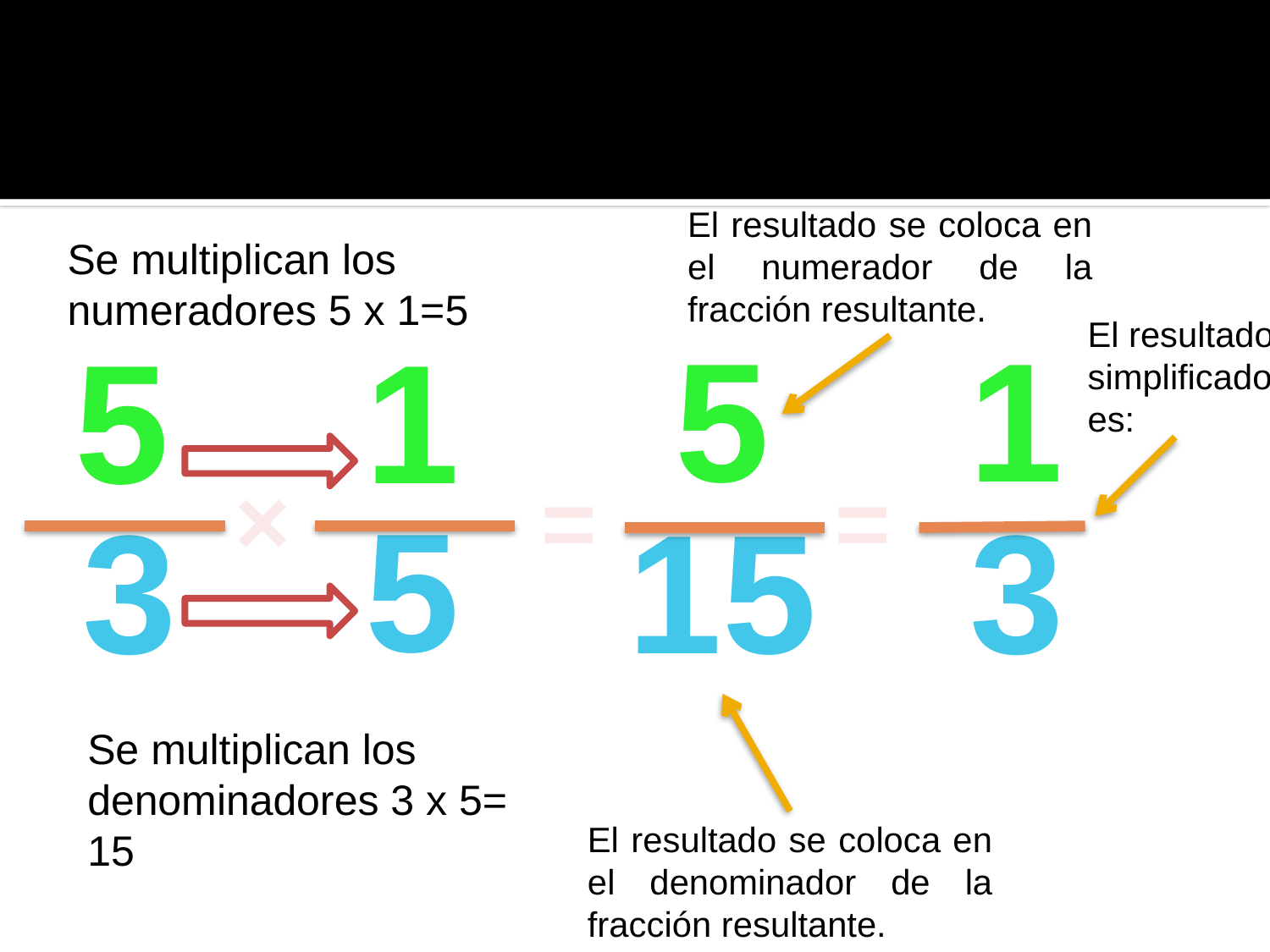

#
El resultado se coloca en el numerador de la fracción resultante.
Se multiplican los numeradores 5 x 1=5
5
1
El resultado simplificado es:
5
1

×
=
=
5
3
15
3

Se multiplican los denominadores 3 x 5= 15
El resultado se coloca en el denominador de la fracción resultante.